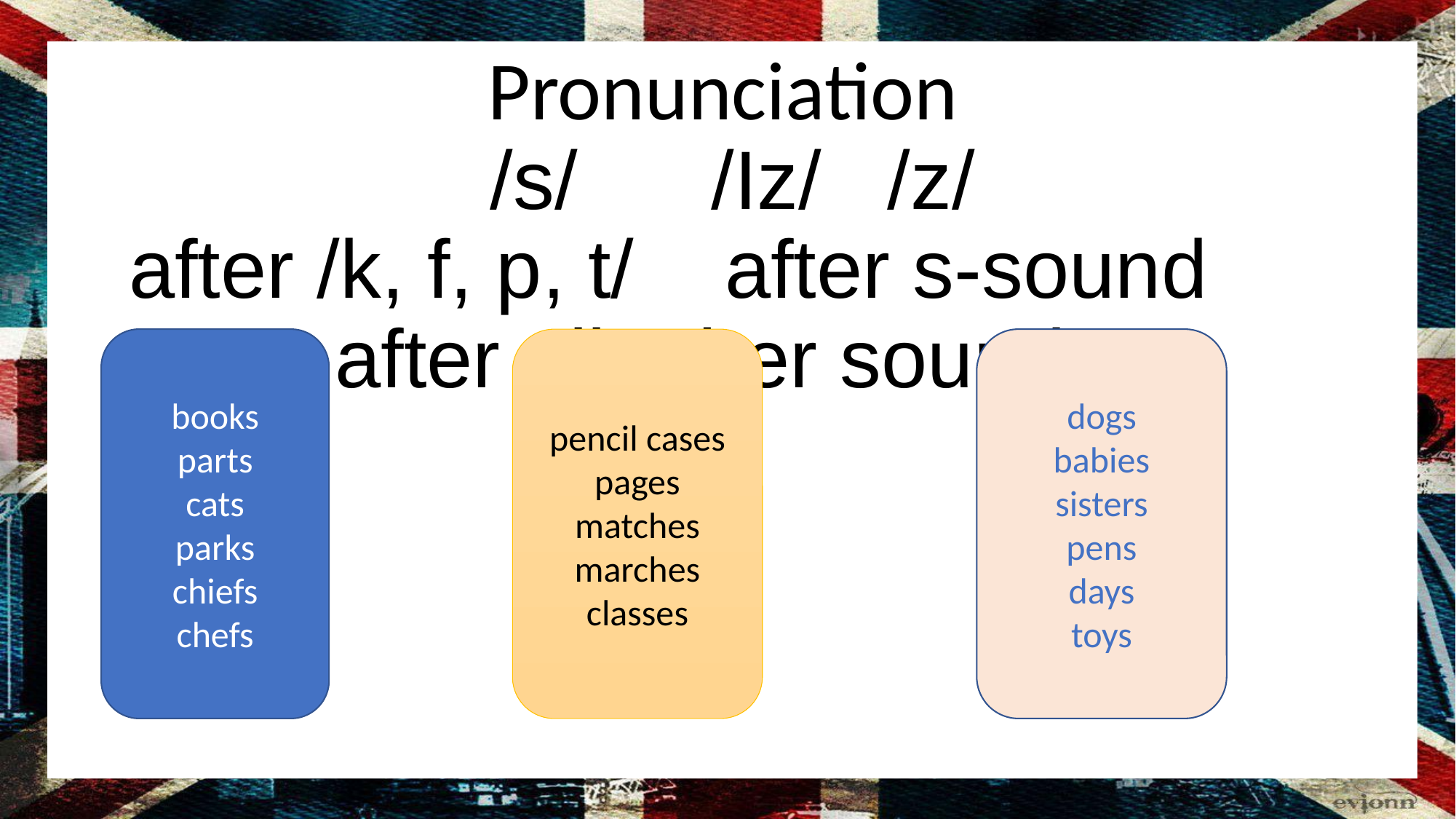

# Pronunciation /s/ 			 /Iz/  			/z/ after /k, f, p, t/		after s-sound	      after all other sounds
books
parts
cats
parks
chiefs
chefs
pencil cases
pages
matches
marches
classes
dogs
babies
sisters
pens
days
toys